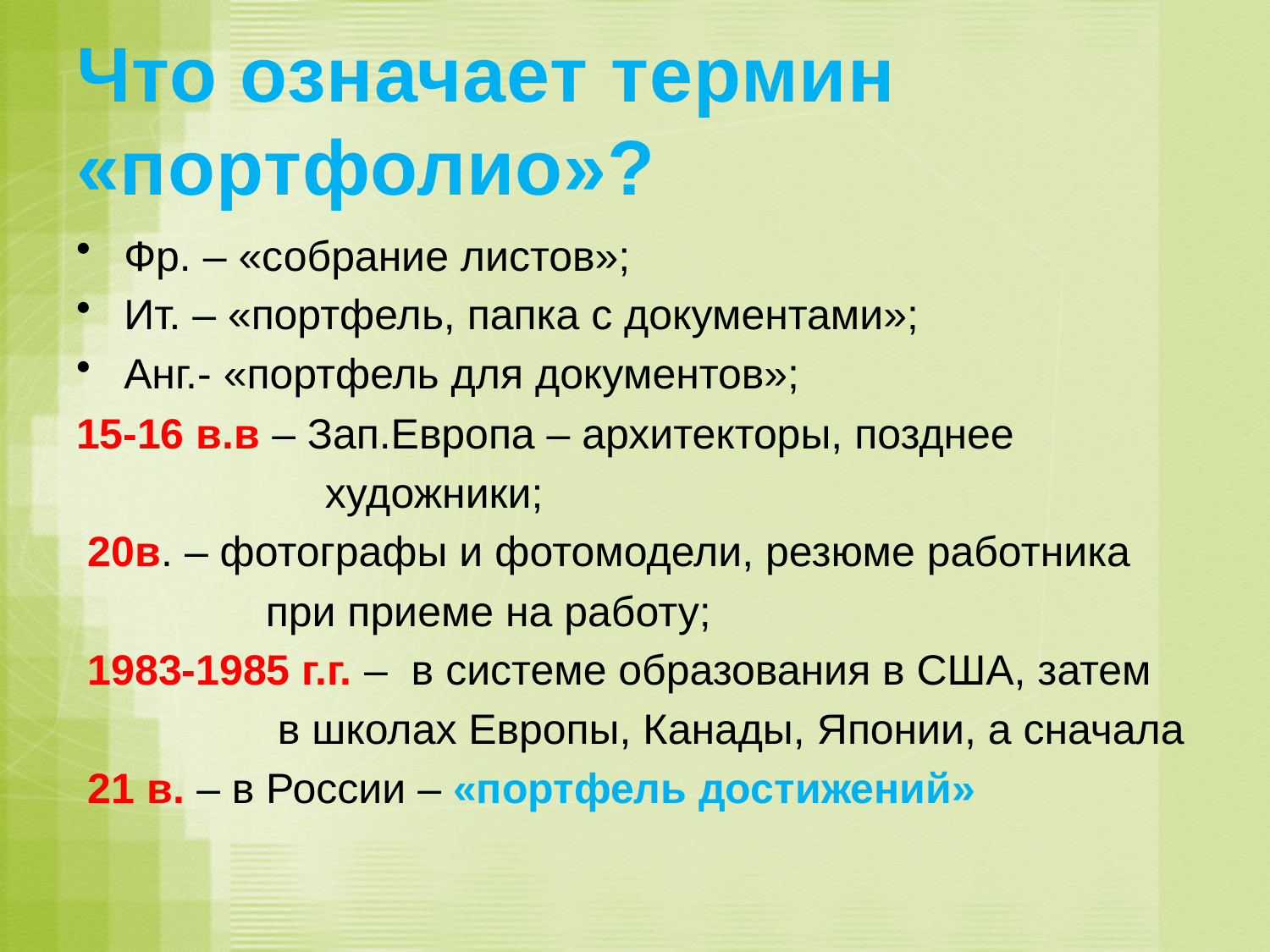

# Что означает термин «портфолио»?
Фр. – «собрание листов»;
Ит. – «портфель, папка с документами»;
Анг.- «портфель для документов»;
15-16 в.в – Зап.Европа – архитекторы, позднее
                     художники;
 20в. – фотографы и фотомодели, резюме работника
                при приеме на работу;
 1983-1985 г.г. –  в системе образования в США, затем
                 в школах Европы, Канады, Японии, а сначала
 21 в. – в России – «портфель достижений»